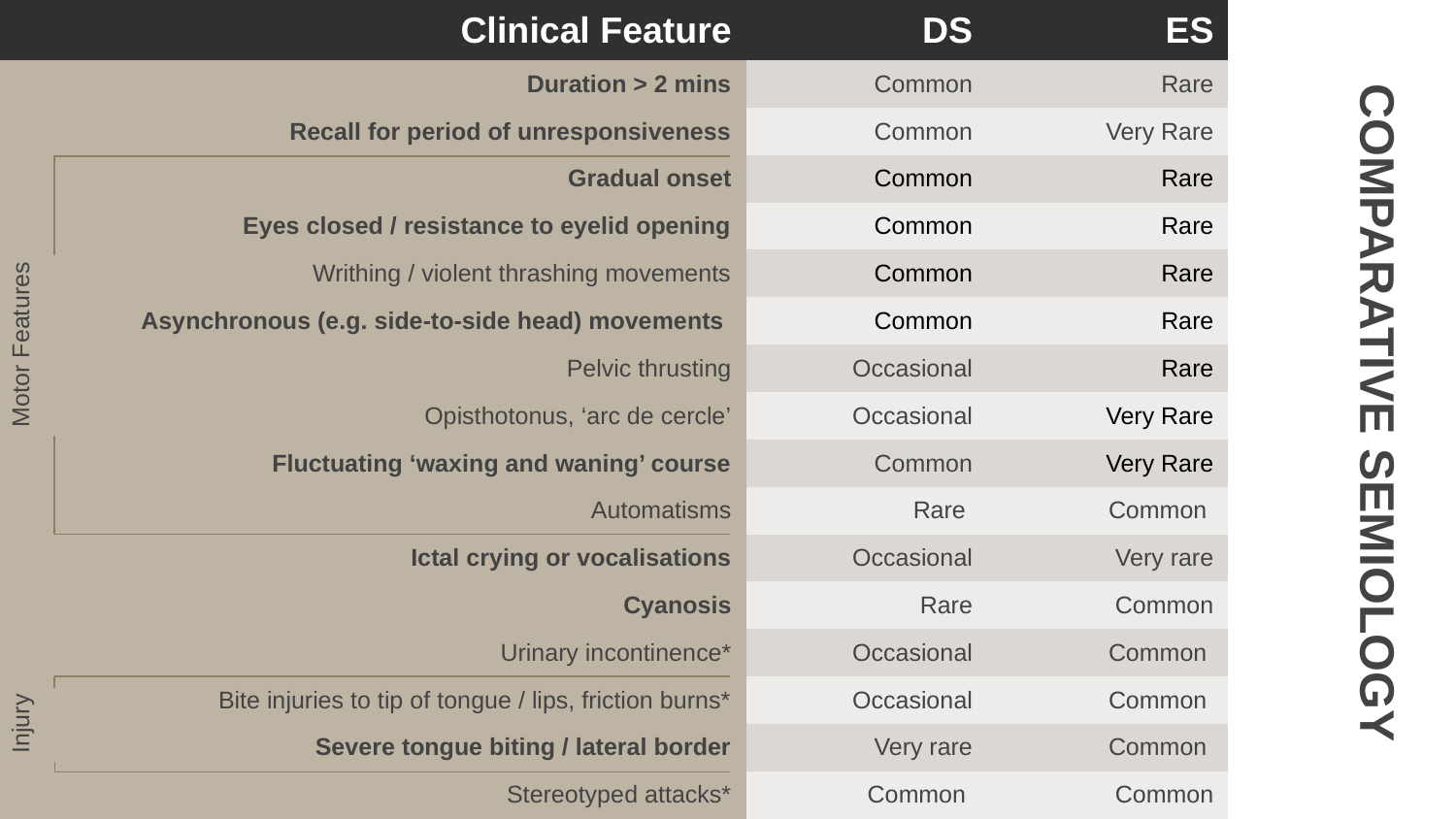

| Clinical Feature |  | DS | ES |
| --- | --- | --- | --- |
| Duration > 2 mins |  | Common | Rare |
| Recall for period of unresponsiveness |  | Common | Very Rare |
| Motor Features | Gradual onset | Common | Rare |
|  | Eyes closed / resistance to eyelid opening | Common | Rare |
|  | Writhing / violent thrashing movements | Common | Rare |
|  | Asynchronous (e.g. side-to-side head) movements | Common | Rare |
|  | Pelvic thrusting | Occasional | Rare |
|  | Opisthotonus, ‘arc de cercle’ | Occasional | Very Rare |
|  | Fluctuating ‘waxing and waning’ course | Common | Very Rare |
|  | Automatisms | Rare | Common |
| Ictal crying or vocalisations |  | Occasional | Very rare |
| Cyanosis |  | Rare | Common |
| Urinary incontinence\* |  | Occasional | Common |
| Injury | Bite injuries to tip of tongue / lips, friction burns\* | Occasional | Common |
|  | Severe tongue biting / lateral border | Very rare | Common |
| Stereotyped attacks\* |  | Common | Common |
# COMPARATIVE SEMIOLOGY